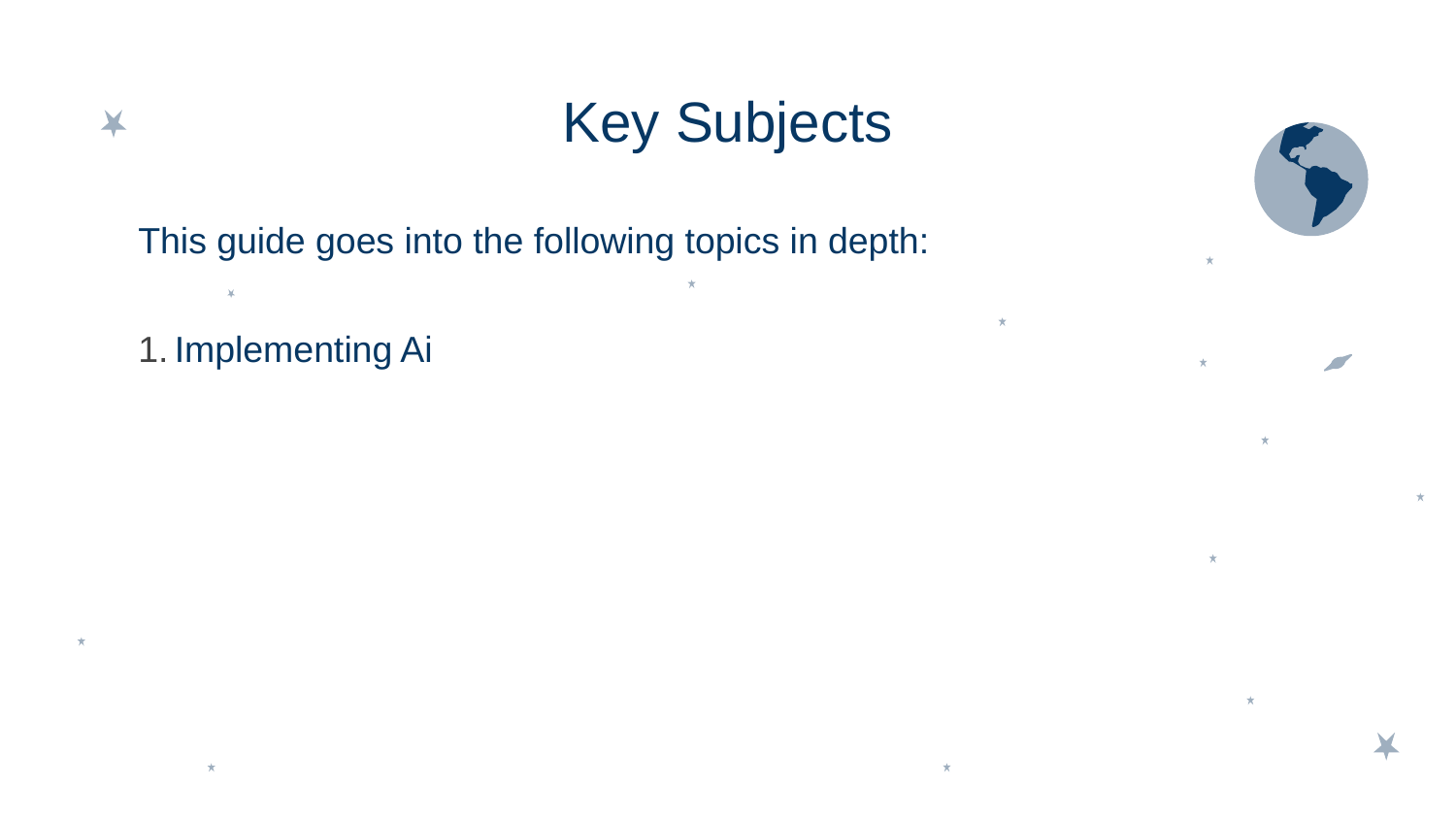

# Key Subjects

This guide goes into the following topics in depth:
Implementing Ai